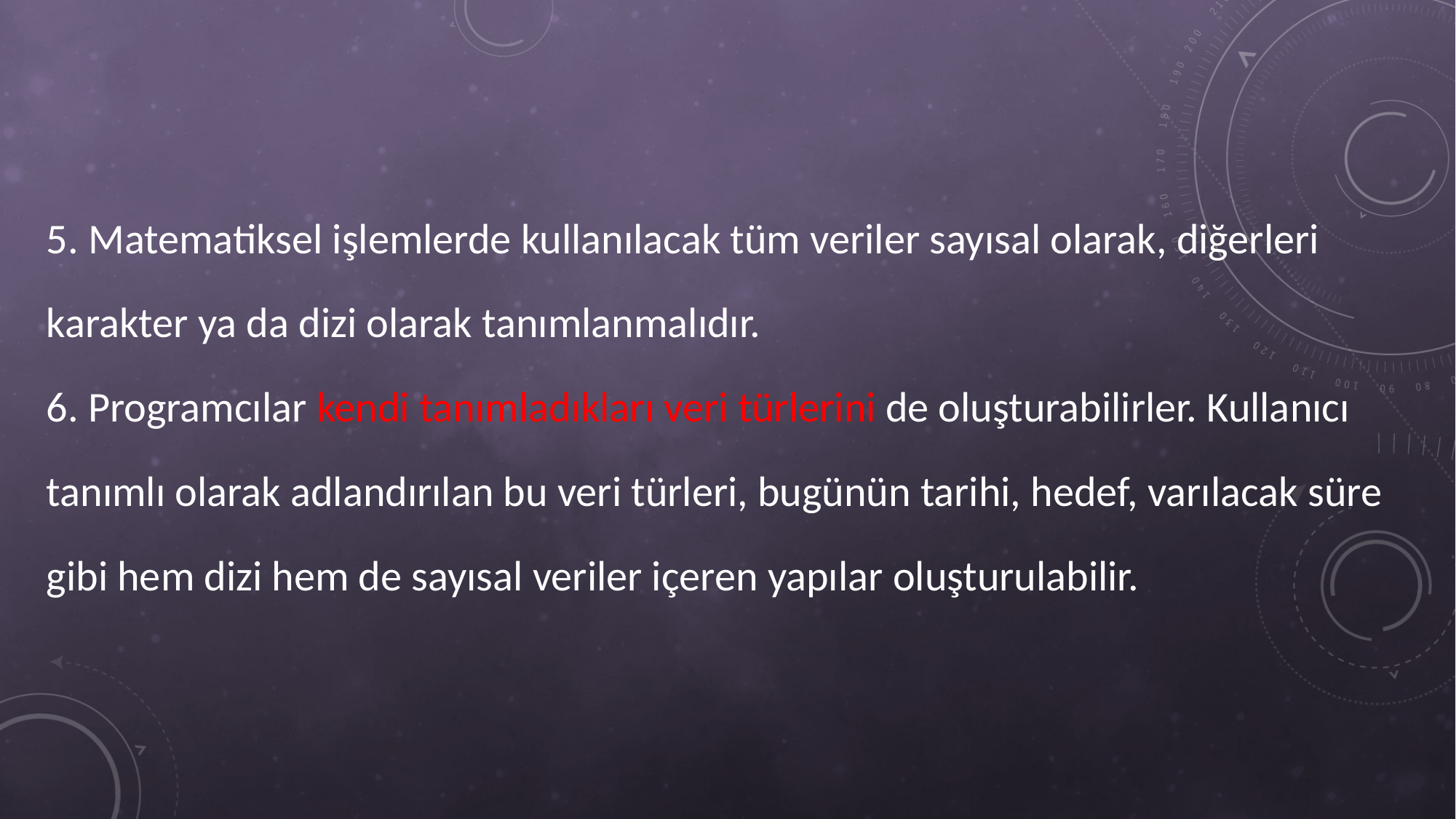

5. Matematiksel işlemlerde kullanılacak tüm veriler sayısal olarak, diğerleri
karakter ya da dizi olarak tanımlanmalıdır.
6. Programcılar kendi tanımladıkları veri türlerini de oluşturabilirler. Kullanıcı
tanımlı olarak adlandırılan bu veri türleri, bugünün tarihi, hedef, varılacak süre
gibi hem dizi hem de sayısal veriler içeren yapılar oluşturulabilir.